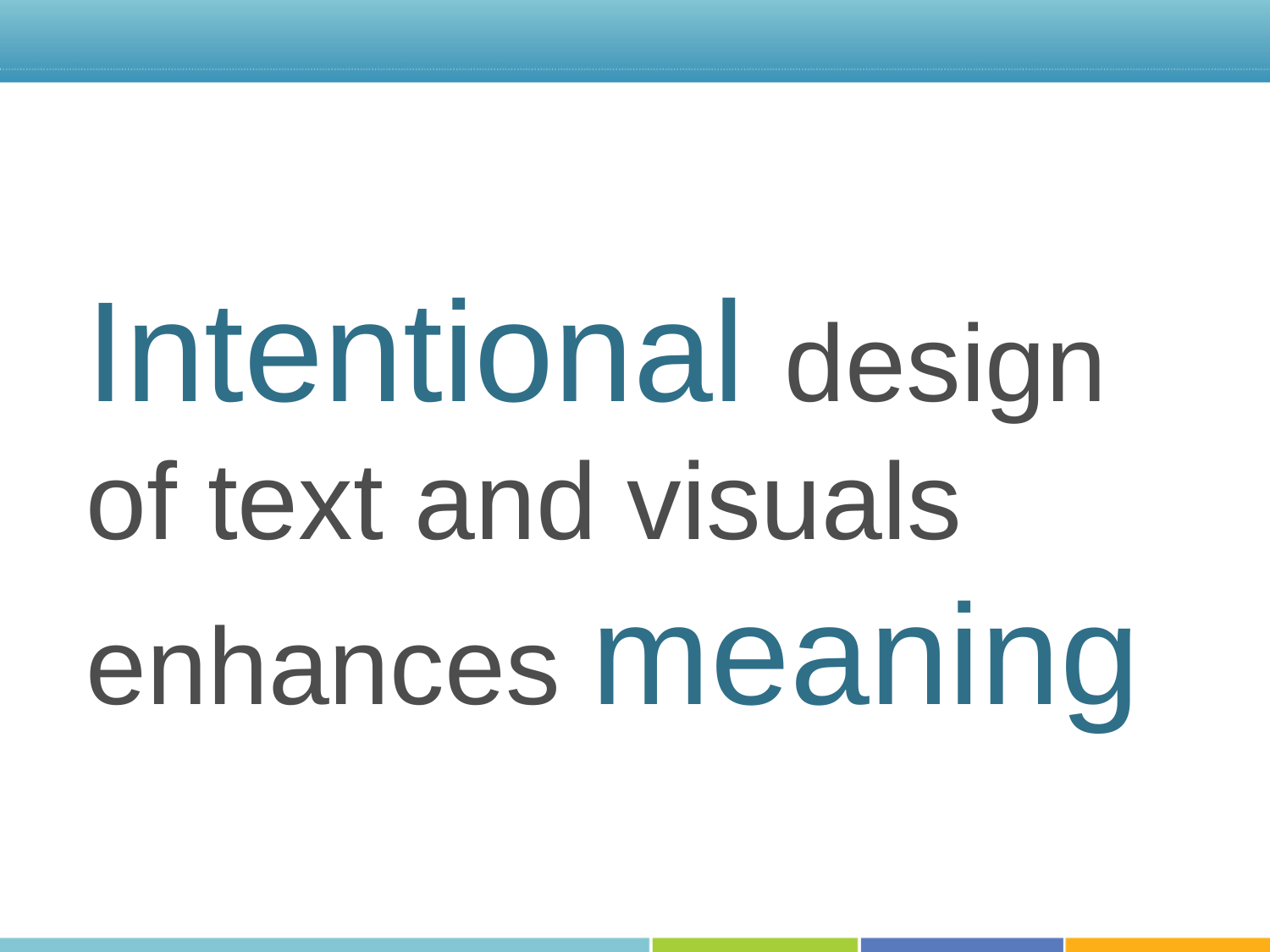

Intentional design of text and visuals enhances meaning